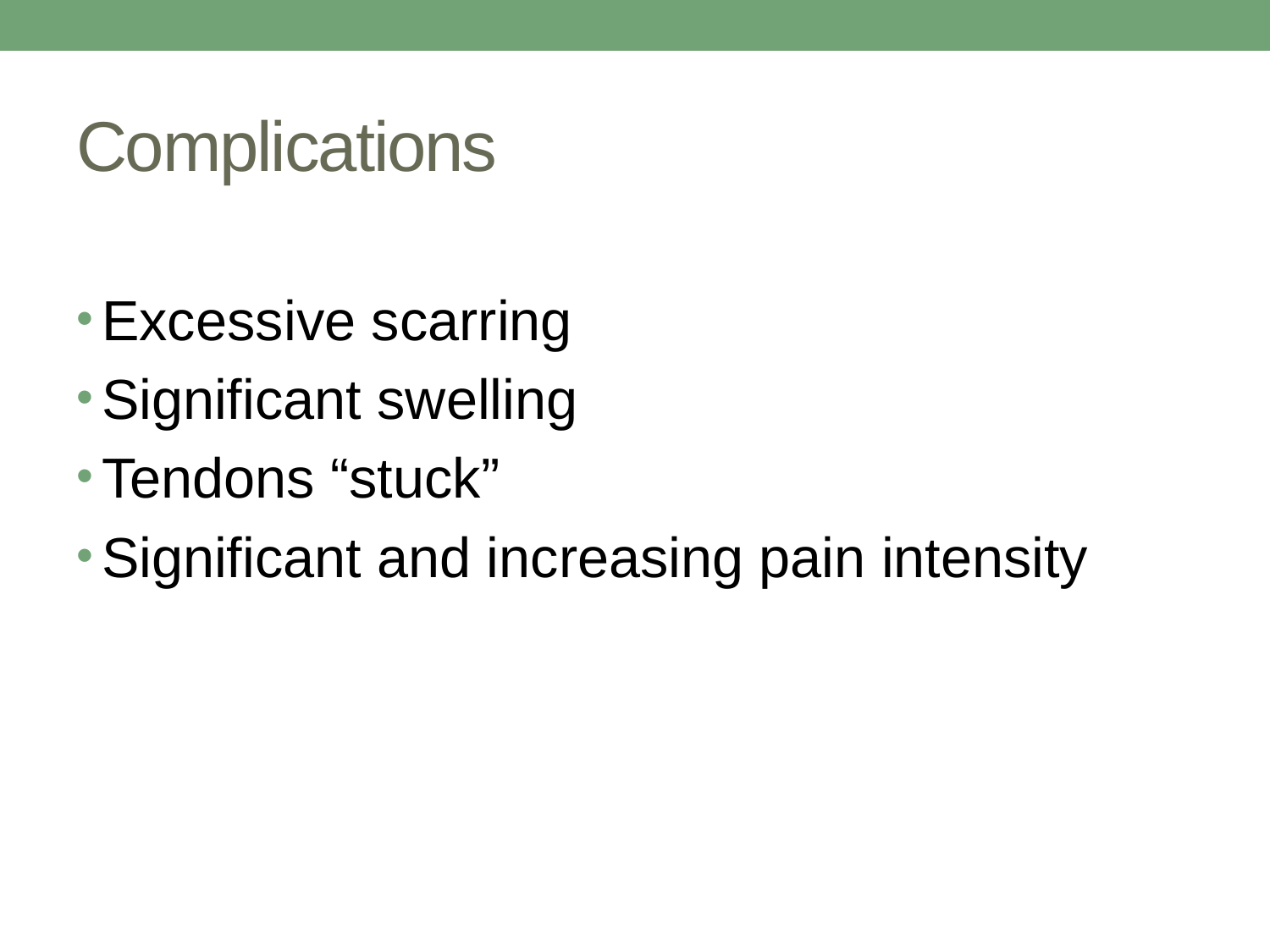

# Complications
Excessive scarring
Significant swelling
Tendons “stuck”
Significant and increasing pain intensity